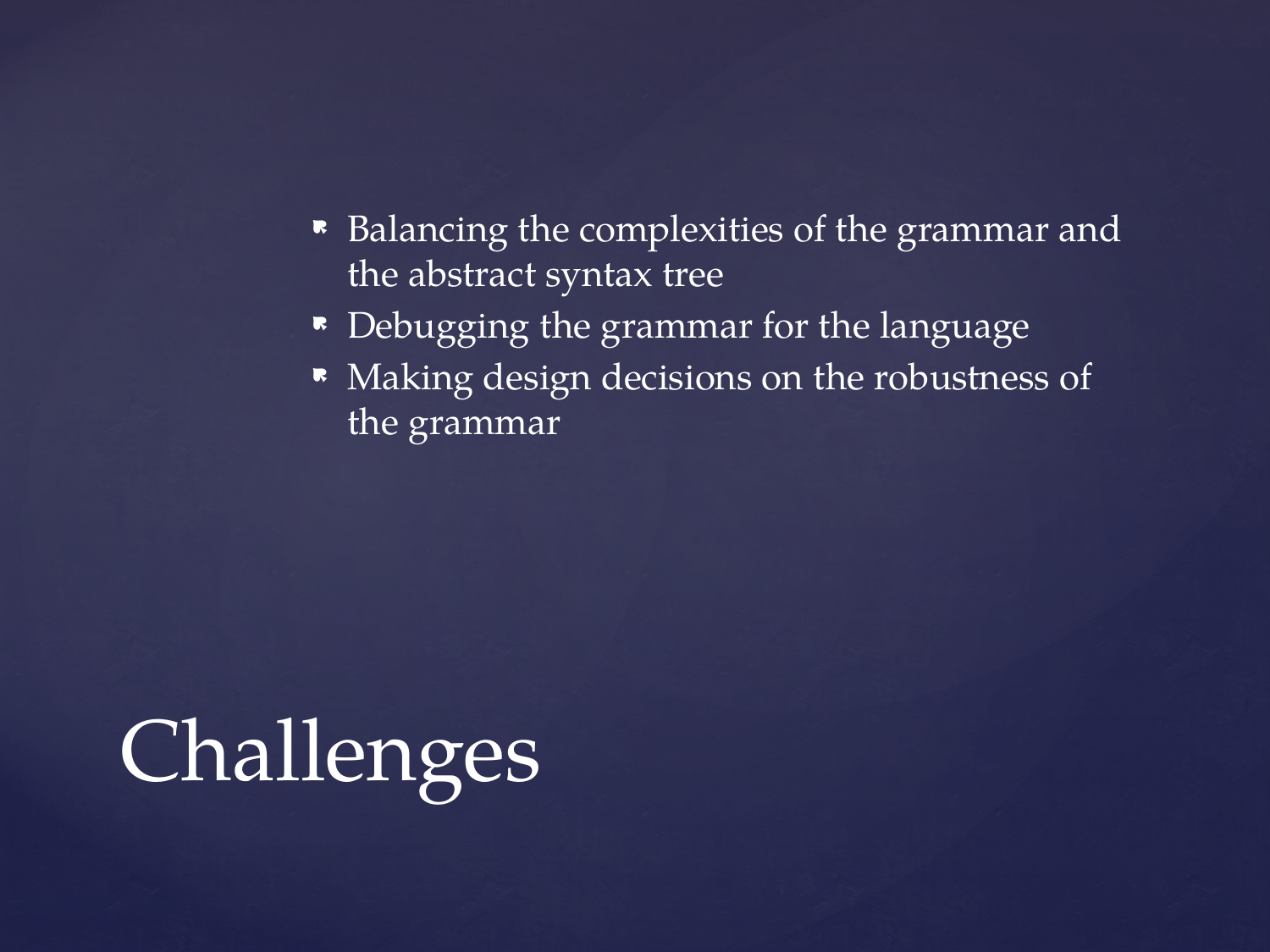

Balancing the complexities of the grammar and the abstract syntax tree
Debugging the grammar for the language
Making design decisions on the robustness of the grammar

# Challenges